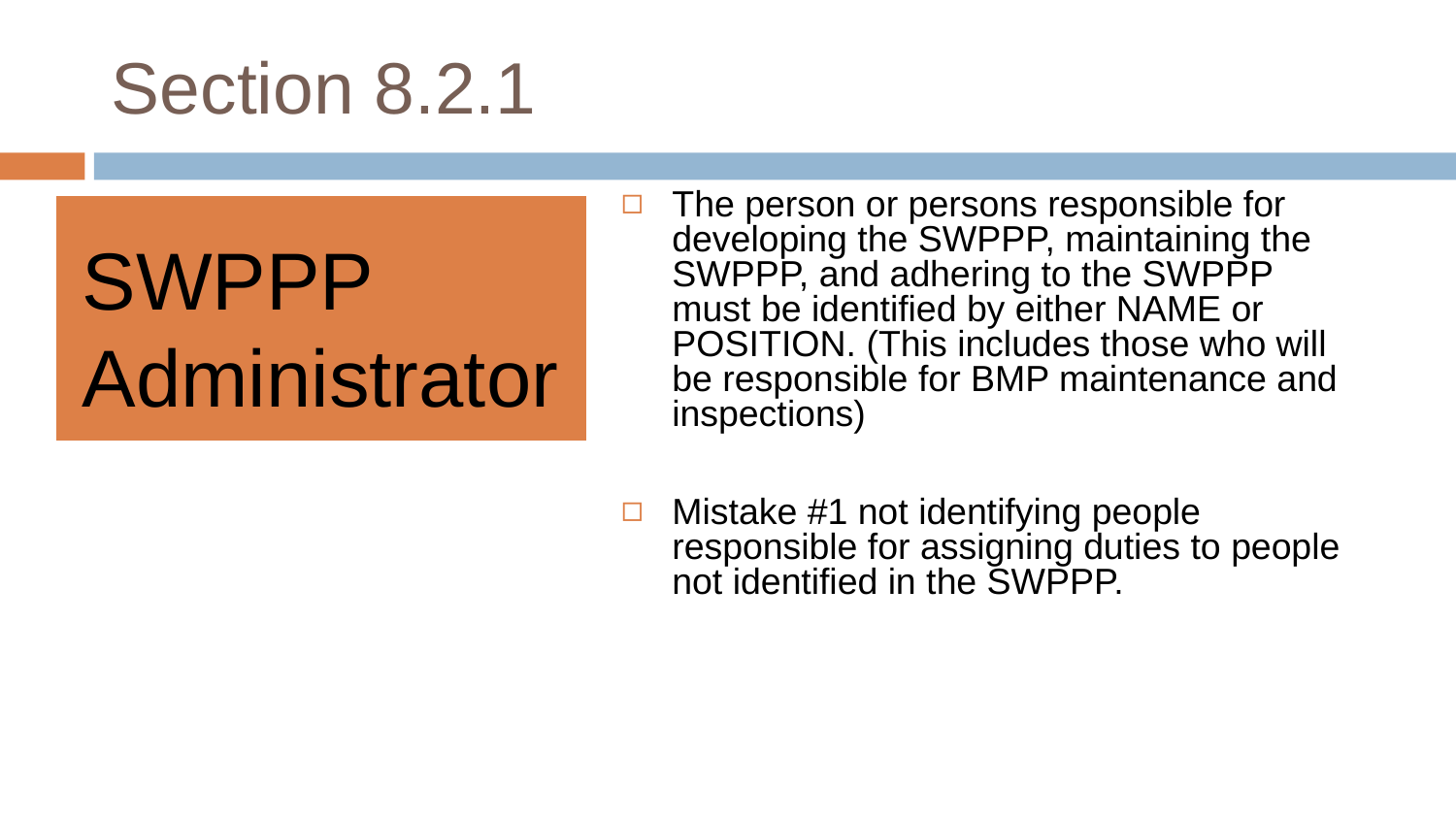

# Section 8.2.1
The person or persons responsible for developing the SWPPP, maintaining the SWPPP, and adhering to the SWPPP must be identified by either NAME or POSITION. (This includes those who will be responsible for BMP maintenance and inspections)

Mistake #1 not identifying people responsible for assigning duties to people not identified in the SWPPP.
SWPPP Administrator